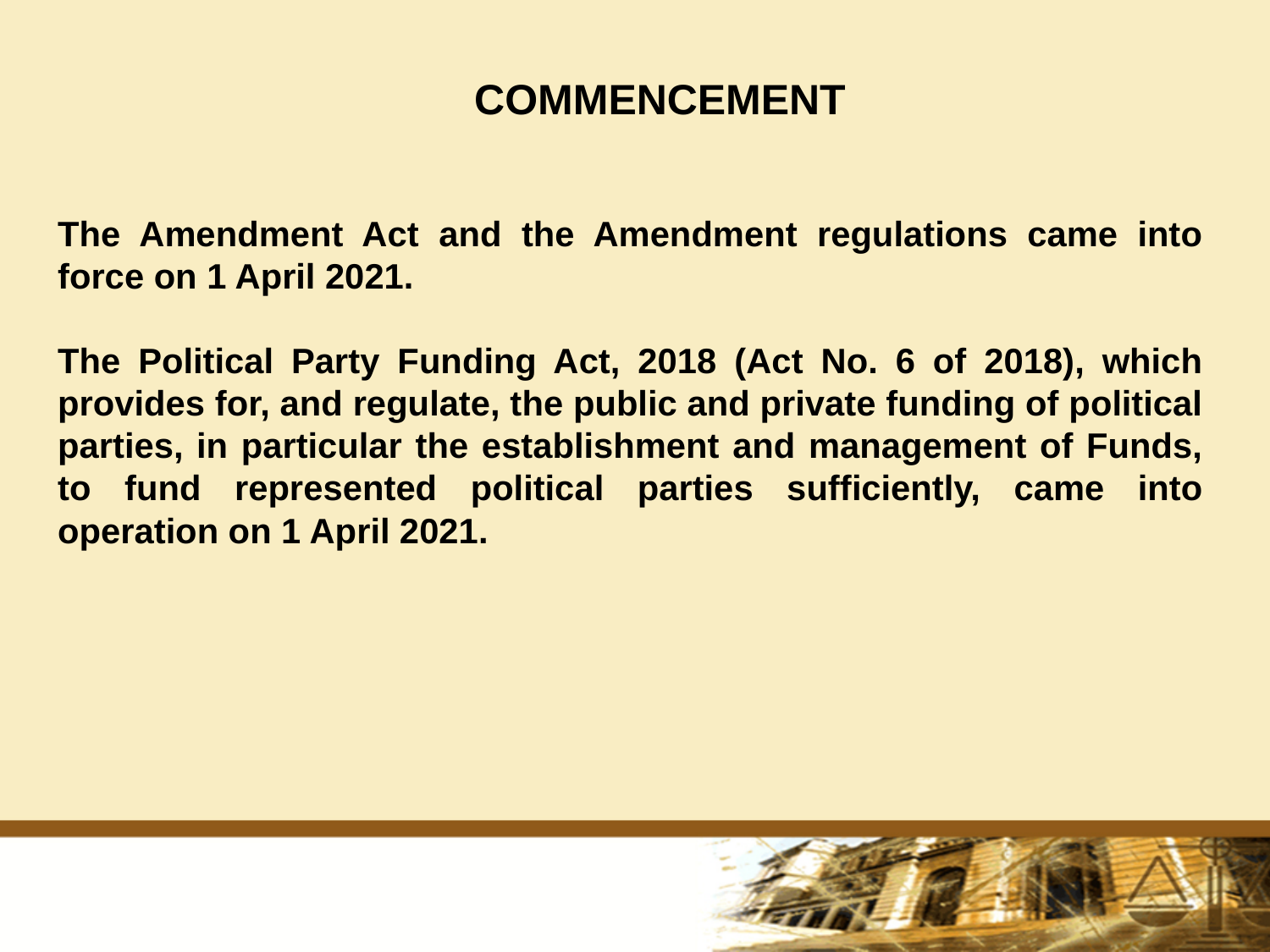

# COMMENCEMENT

The Amendment Act and the Amendment regulations came into force on 1 April 2021.

The Political Party Funding Act, 2018 (Act No. 6 of 2018), which provides for, and regulate, the public and private funding of political parties, in particular the establishment and management of Funds, to fund represented political parties sufficiently, came into operation on 1 April 2021.